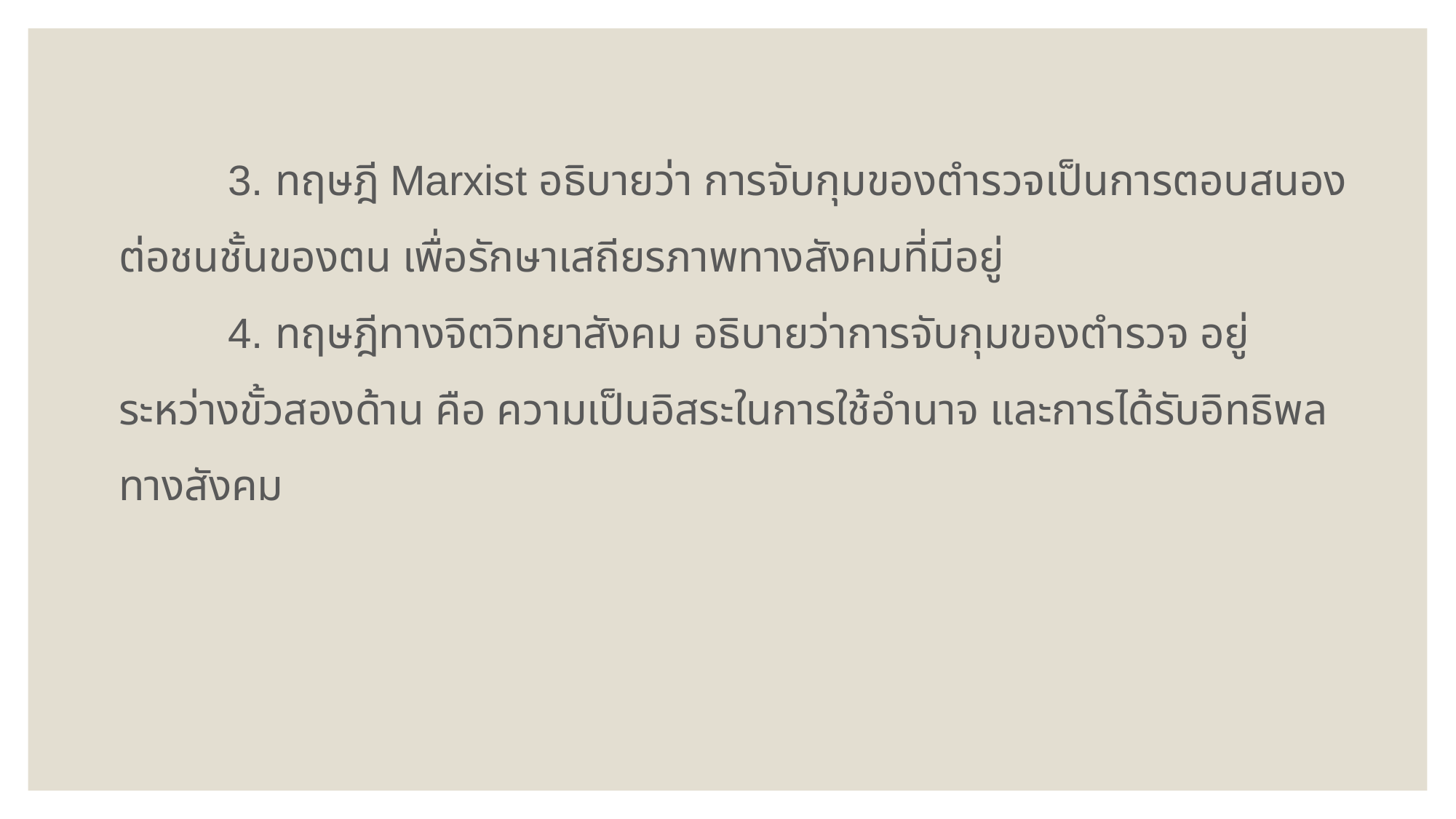

3. ทฤษฎี Marxist อธิบายว่า การจับกุมของตำรวจเป็นการตอบสนองต่อชนชั้นของตน เพื่อรักษาเสถียรภาพทางสังคมที่มีอยู่
		4. ทฤษฎีทางจิตวิทยาสังคม อธิบายว่าการจับกุมของตำรวจ อยู่ระหว่างขั้วสองด้าน คือ ความเป็นอิสระในการใช้อำนาจ และการได้รับอิทธิพลทางสังคม